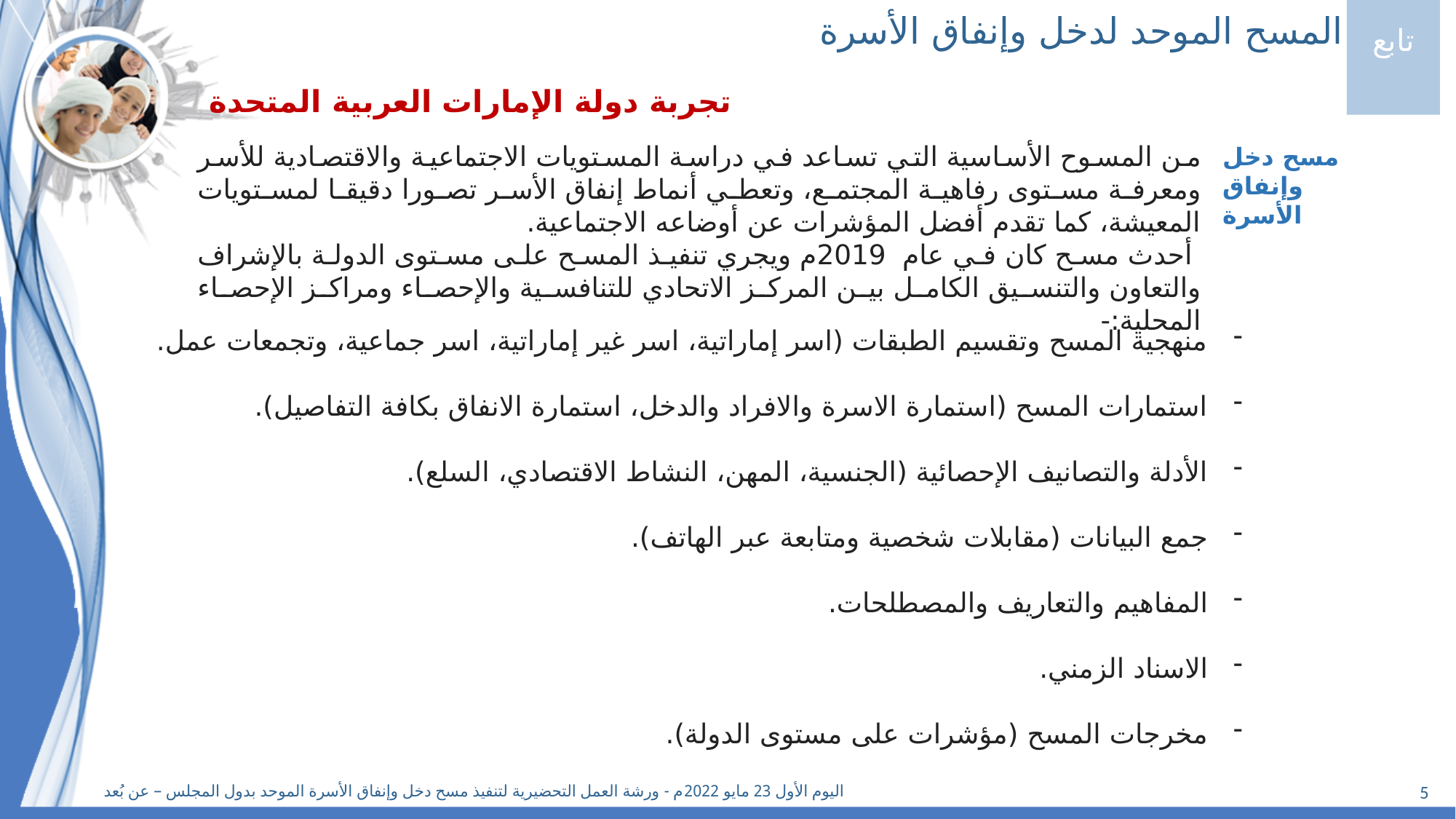

تابع

المسح الموحد لدخل وإنفاق الأسرة
تجربة دولة الإمارات العربية المتحدة
من المسوح الأساسية التي تساعد في دراسة المستويات الاجتماعية والاقتصادية للأسر ومعرفة مستوى رفاهية المجتمع، وتعطي أنماط إنفاق الأسر تصورا دقيقا لمستويات المعيشة، كما تقدم أفضل المؤشرات عن أوضاعه الاجتماعية.
 أحدث مسح كان في عام 2019م ويجري تنفيذ المسح على مستوى الدولة بالإشراف والتعاون والتنسيق الكامل بين المركز الاتحادي للتنافسية والإحصاء ومراكز الإحصاء المحلية:-

مسح دخل وإنفاق الأسرة
منهجية المسح وتقسيم الطبقات (اسر إماراتية، اسر غير إماراتية، اسر جماعية، وتجمعات عمل.

استمارات المسح (استمارة الاسرة والافراد والدخل، استمارة الانفاق بكافة التفاصيل).

الأدلة والتصانيف الإحصائية (الجنسية، المهن، النشاط الاقتصادي، السلع).

جمع البيانات (مقابلات شخصية ومتابعة عبر الهاتف).

المفاهيم والتعاريف والمصطلحات.

الاسناد الزمني.

مخرجات المسح (مؤشرات على مستوى الدولة).
اليوم الأول 23 مايو 2022م - ورشة العمل التحضيرية لتنفيذ مسح دخل وإنفاق الأسرة الموحد بدول المجلس – عن بُعد
5